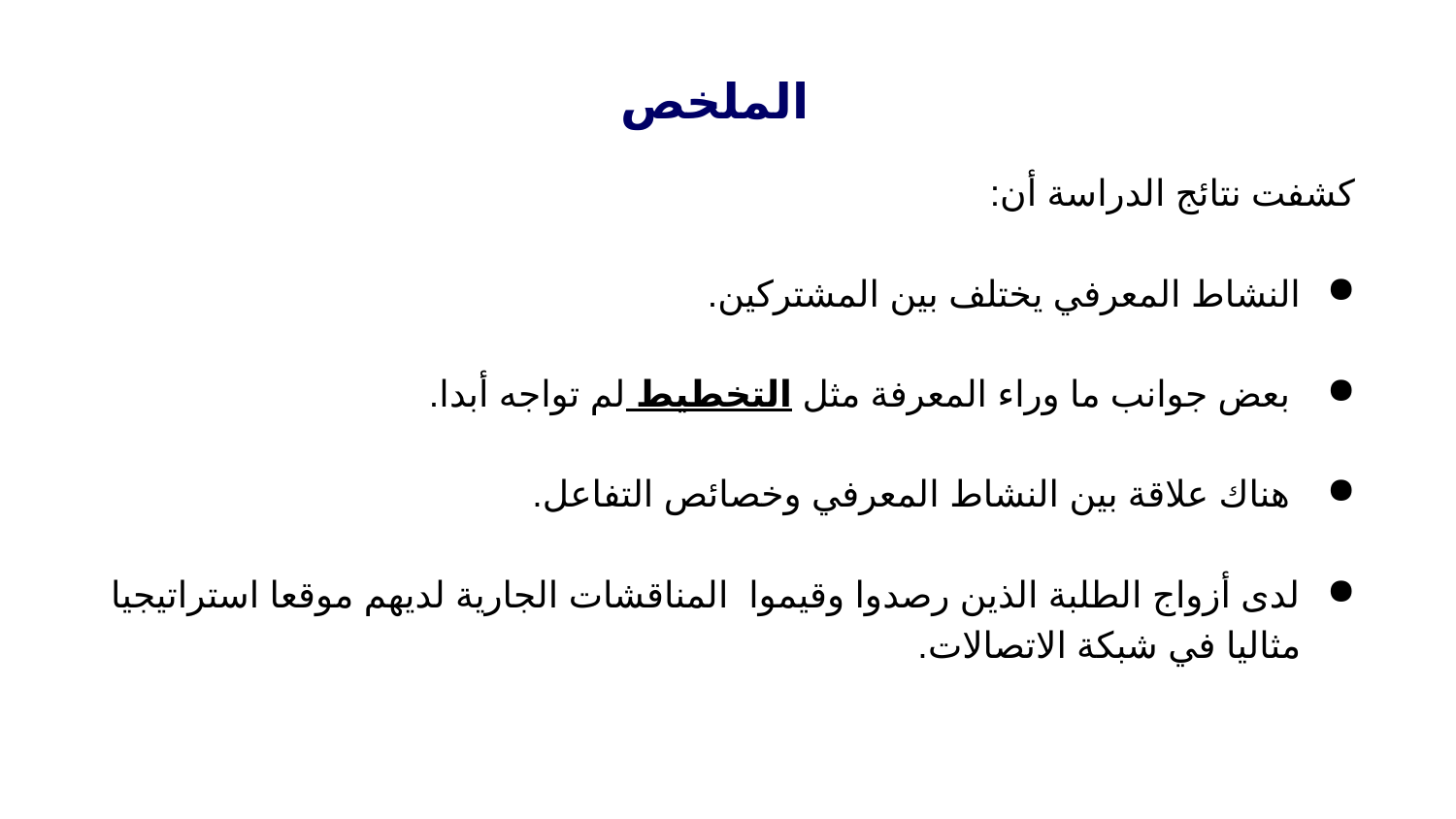

الملخص
كشفت نتائج الدراسة أن:

النشاط المعرفي يختلف بين المشتركين.

 بعض جوانب ما وراء المعرفة مثل التخطيط لم تواجه أبدا.

 هناك علاقة بين النشاط المعرفي وخصائص التفاعل.

لدى أزواج الطلبة الذين رصدوا وقيموا  المناقشات الجارية لديهم موقعا استراتيجيا مثاليا في شبكة الاتصالات.